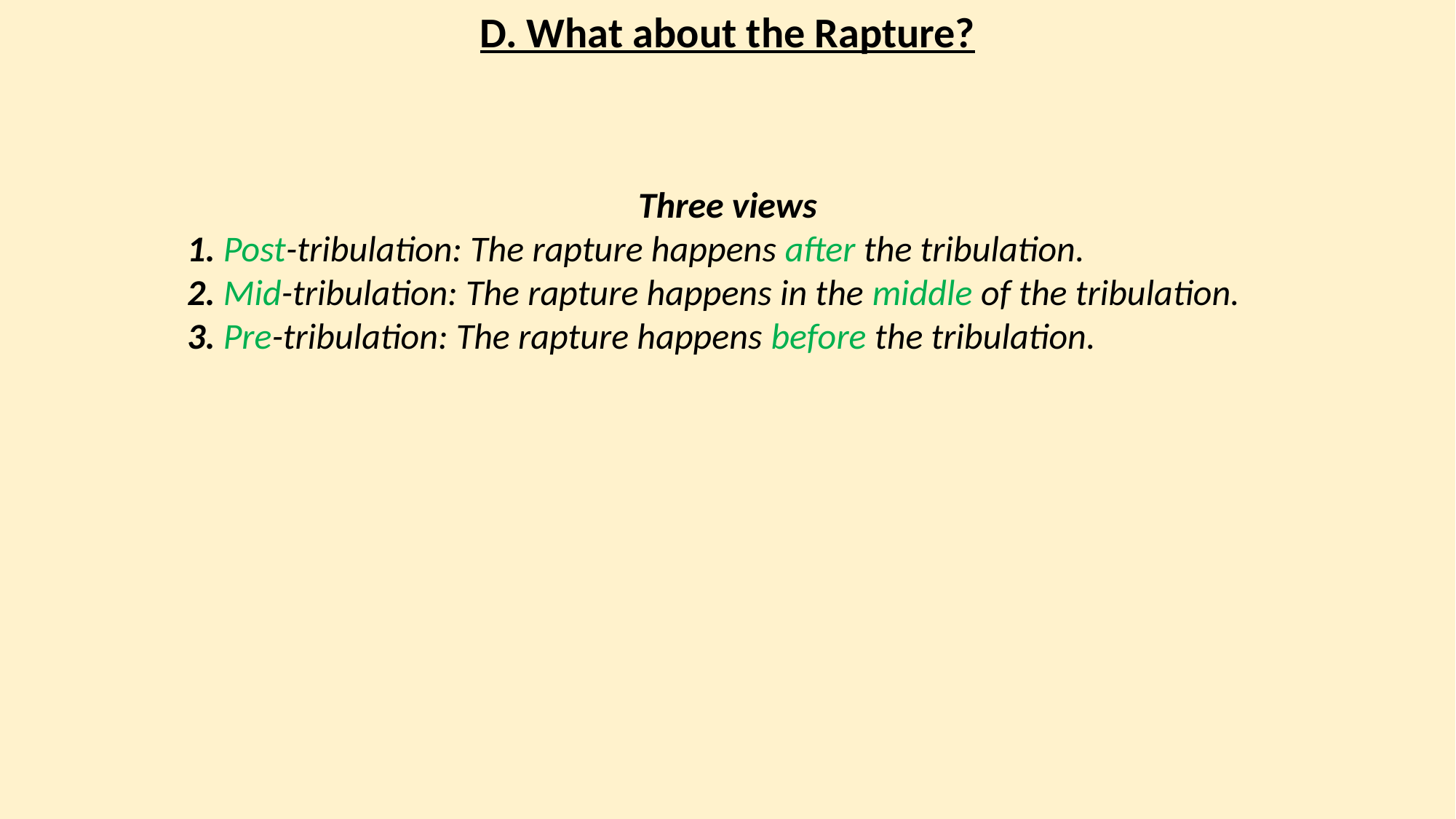

D. What about the Rapture?
Three views
1. Post-tribulation: The rapture happens after the tribulation.
2. Mid-tribulation: The rapture happens in the middle of the tribulation.
3. Pre-tribulation: The rapture happens before the tribulation.